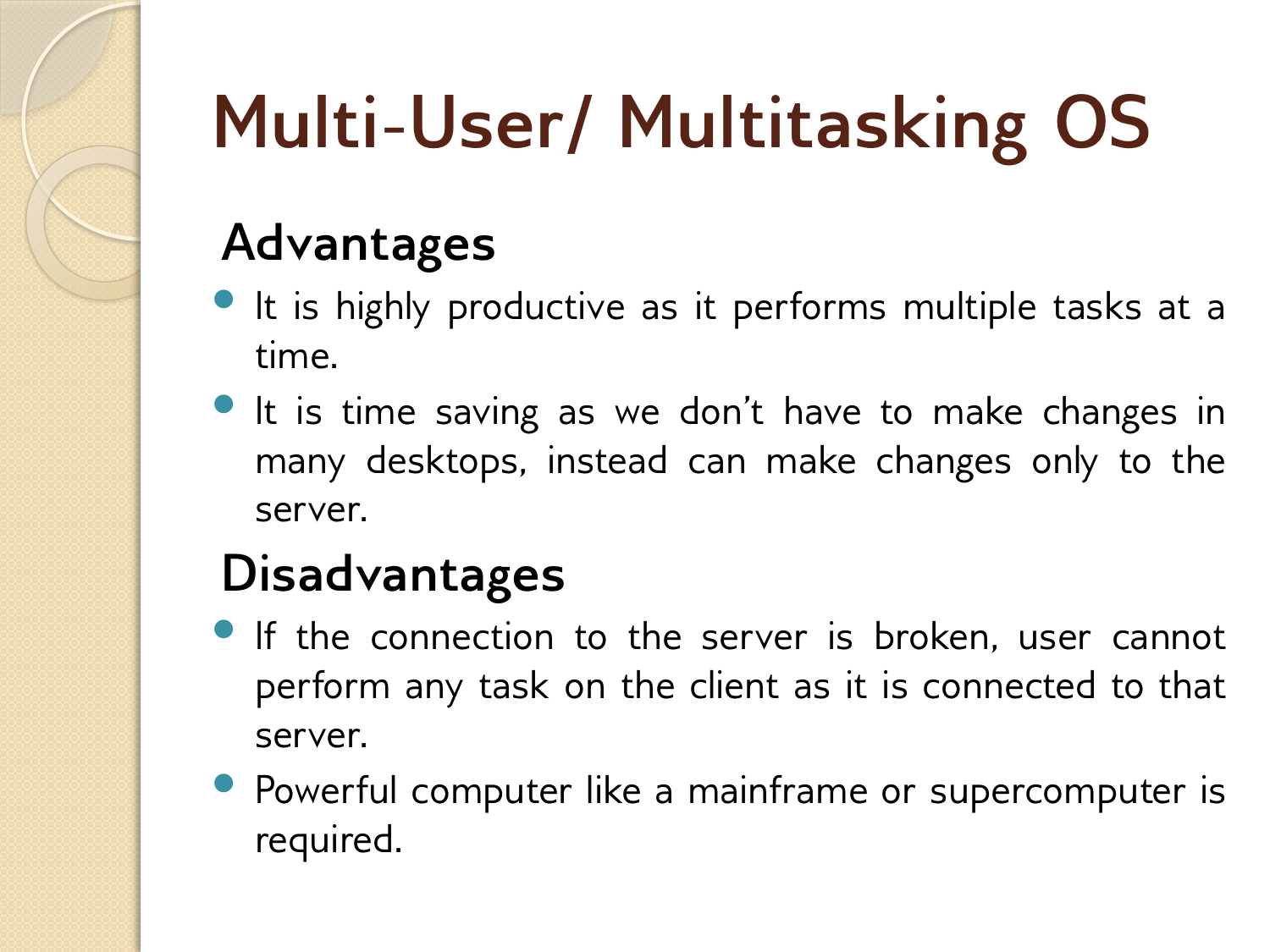

# Multi-User/ Multitasking OS
Advantages
It is highly productive as it performs multiple tasks at a time.
It is time saving as we don’t have to make changes in many desktops, instead can make changes only to the server.
Disadvantages
If the connection to the server is broken, user cannot perform any task on the client as it is connected to that server.
Powerful computer like a mainframe or supercomputer is required.